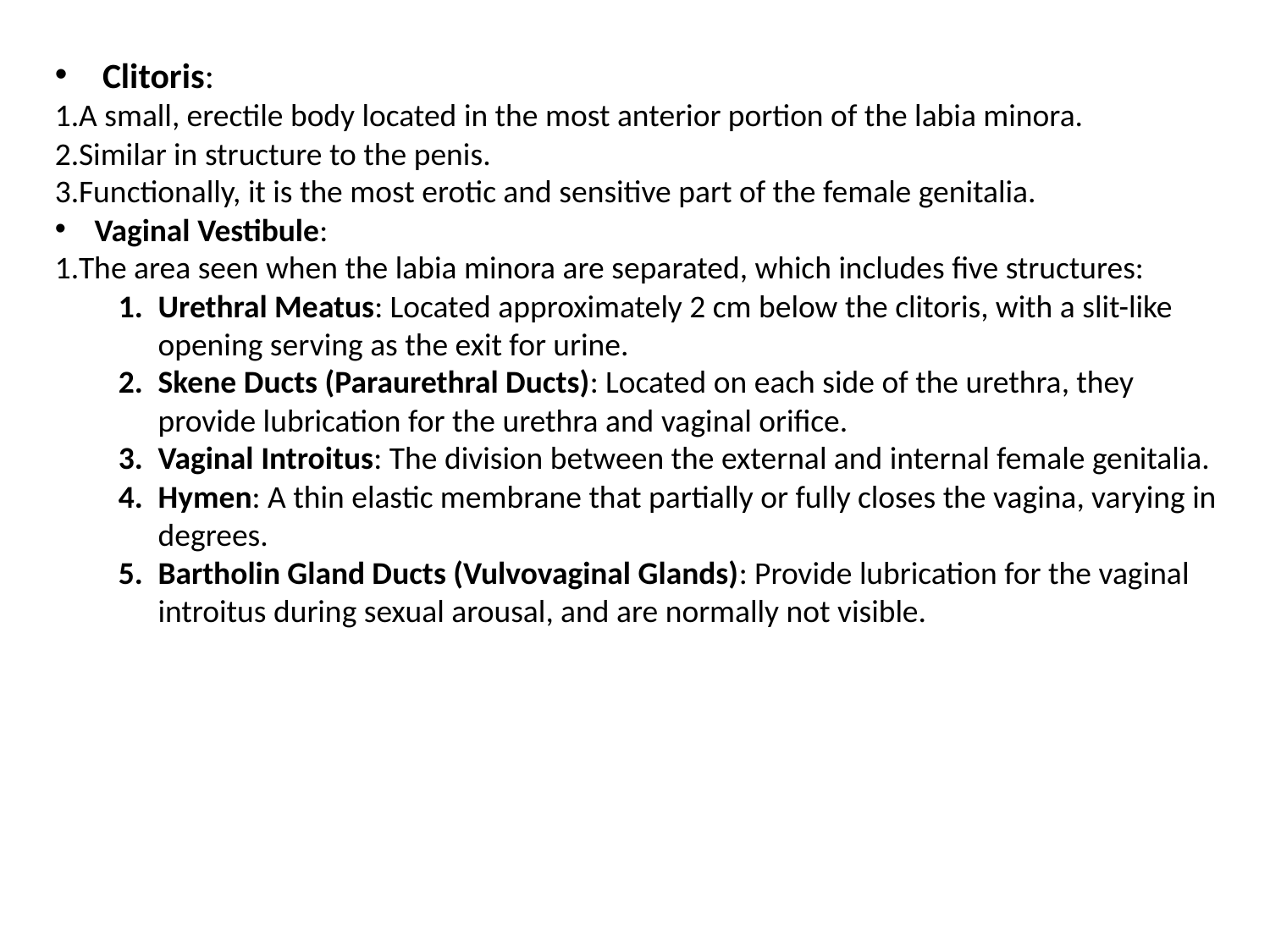

Clitoris:
A small, erectile body located in the most anterior portion of the labia minora.
Similar in structure to the penis.
Functionally, it is the most erotic and sensitive part of the female genitalia.
Vaginal Vestibule:
The area seen when the labia minora are separated, which includes five structures:
Urethral Meatus: Located approximately 2 cm below the clitoris, with a slit-like opening serving as the exit for urine.
Skene Ducts (Paraurethral Ducts): Located on each side of the urethra, they provide lubrication for the urethra and vaginal orifice.
Vaginal Introitus: The division between the external and internal female genitalia.
Hymen: A thin elastic membrane that partially or fully closes the vagina, varying in degrees.
Bartholin Gland Ducts (Vulvovaginal Glands): Provide lubrication for the vaginal introitus during sexual arousal, and are normally not visible.